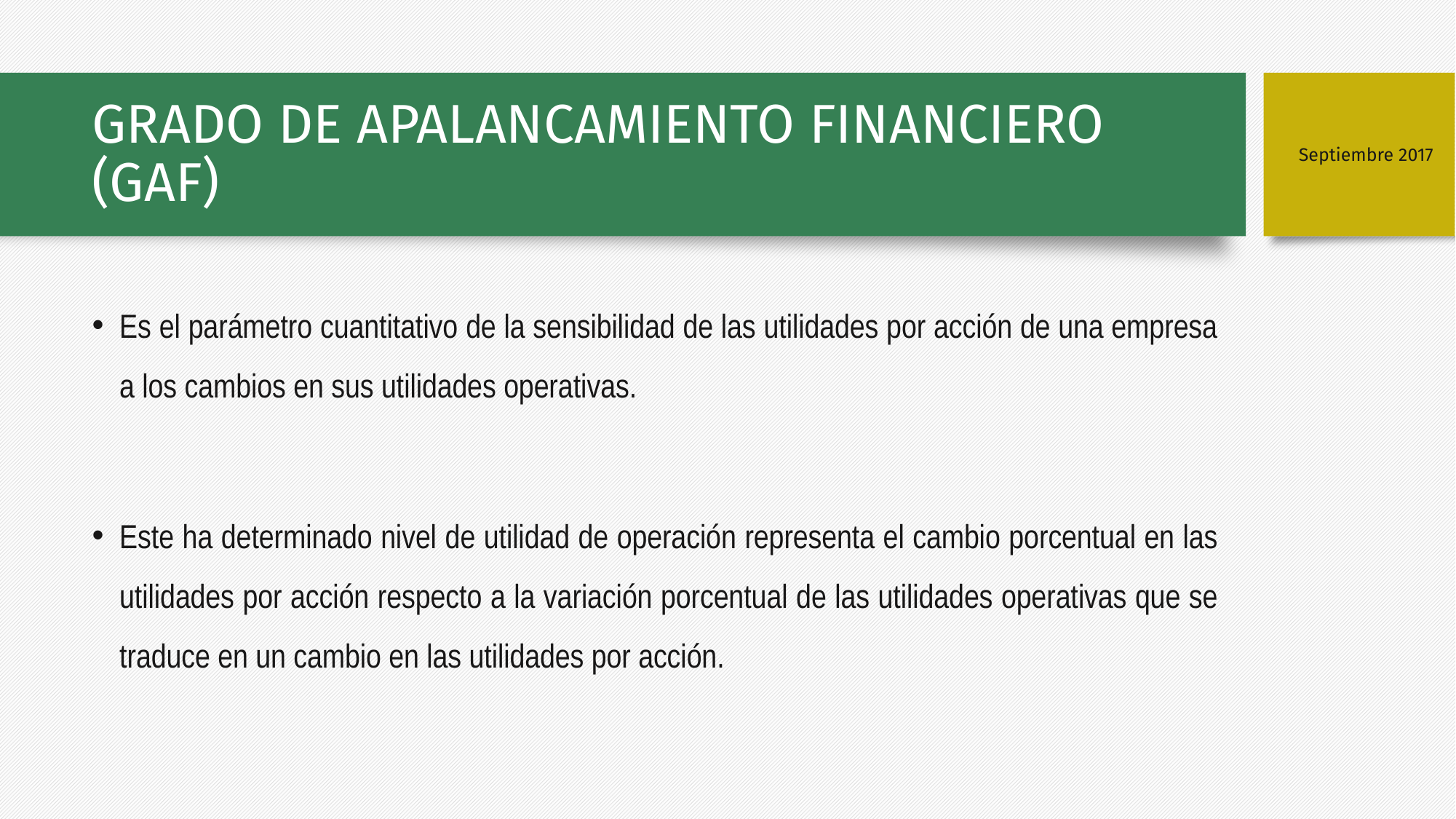

# GRADO DE APALANCAMIENTO FINANCIERO (GAF)
Septiembre 2017
Es el parámetro cuantitativo de la sensibilidad de las utilidades por acción de una empresa a los cambios en sus utilidades operativas.

Este ha determinado nivel de utilidad de operación representa el cambio porcentual en las utilidades por acción respecto a la variación porcentual de las utilidades operativas que se traduce en un cambio en las utilidades por acción.